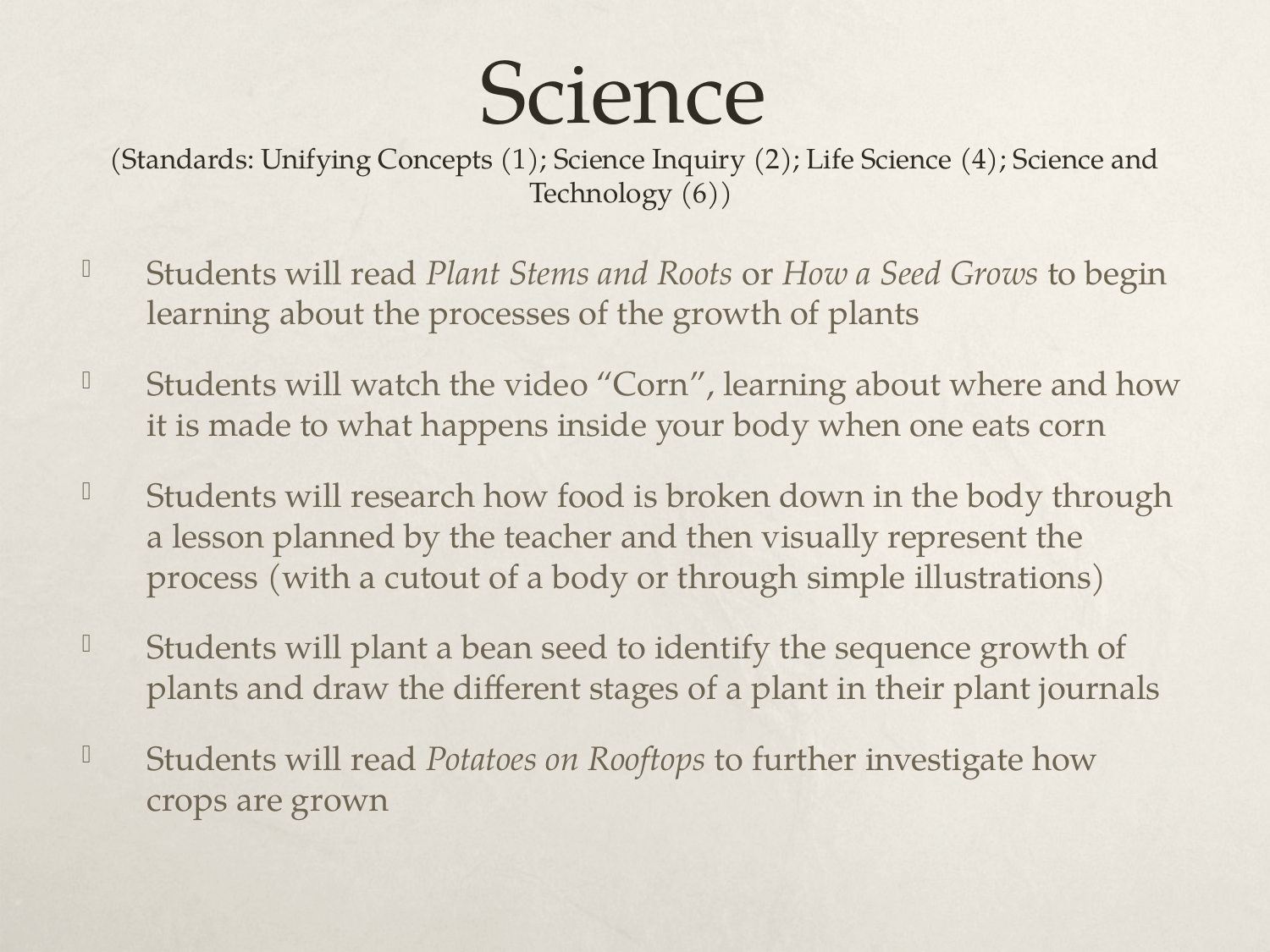

# Science (Standards: Unifying Concepts (1); Science Inquiry (2); Life Science (4); Science and Technology (6))
Students will read Plant Stems and Roots or How a Seed Grows to begin learning about the processes of the growth of plants
Students will watch the video “Corn”, learning about where and how it is made to what happens inside your body when one eats corn
Students will research how food is broken down in the body through a lesson planned by the teacher and then visually represent the process (with a cutout of a body or through simple illustrations)
Students will plant a bean seed to identify the sequence growth of plants and draw the different stages of a plant in their plant journals
Students will read Potatoes on Rooftops to further investigate how crops are grown